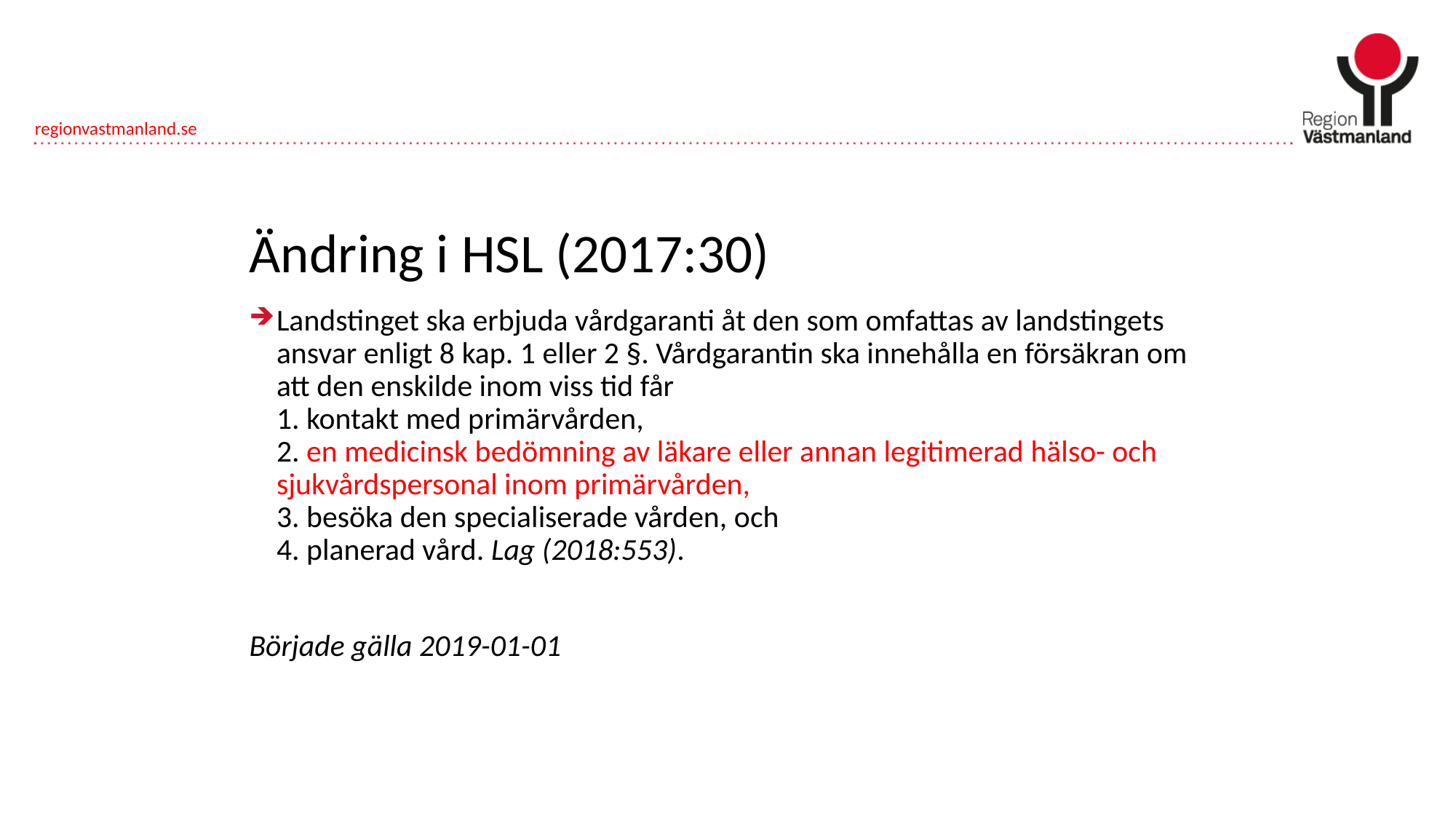

# Ändring i HSL (2017:30)
Landstinget ska erbjuda vårdgaranti åt den som omfattas av landstingets ansvar enligt 8 kap. 1 eller 2 §. Vårdgarantin ska innehålla en försäkran om att den enskilde inom viss tid får
1. kontakt med primärvården,
2. en medicinsk bedömning av läkare eller annan legitimerad hälso- och sjukvårdspersonal inom primärvården,
3. besöka den specialiserade vården, och
4. planerad vård. Lag (2018:553).

Började gälla 2019-01-01